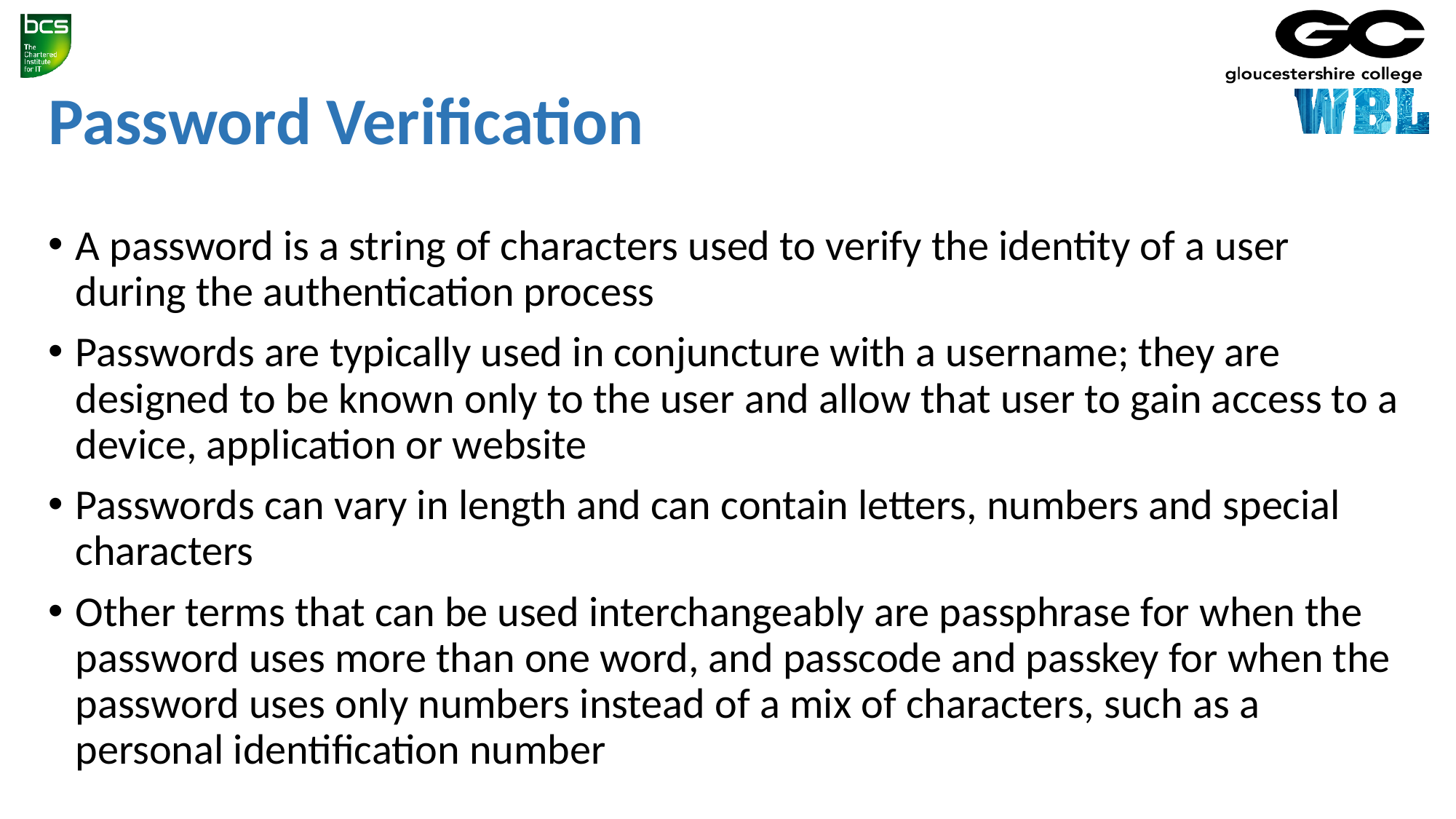

# Password Verification
A password is a string of characters used to verify the identity of a user during the authentication process
Passwords are typically used in conjuncture with a username; they are designed to be known only to the user and allow that user to gain access to a device, application or website
Passwords can vary in length and can contain letters, numbers and special characters
Other terms that can be used interchangeably are passphrase for when the password uses more than one word, and passcode and passkey for when the password uses only numbers instead of a mix of characters, such as a personal identification number